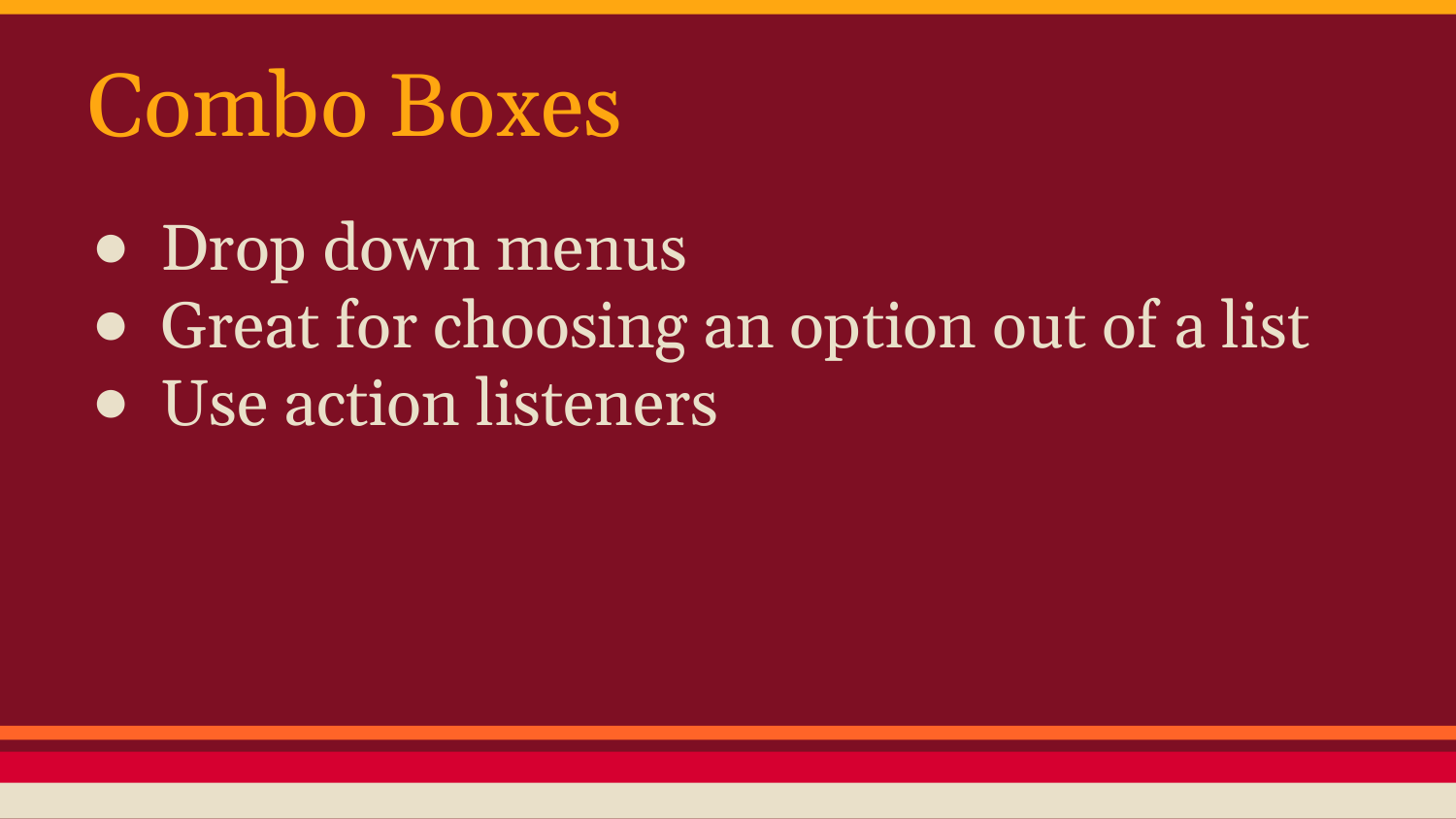

# Combo Boxes
Drop down menus
Great for choosing an option out of a list
Use action listeners